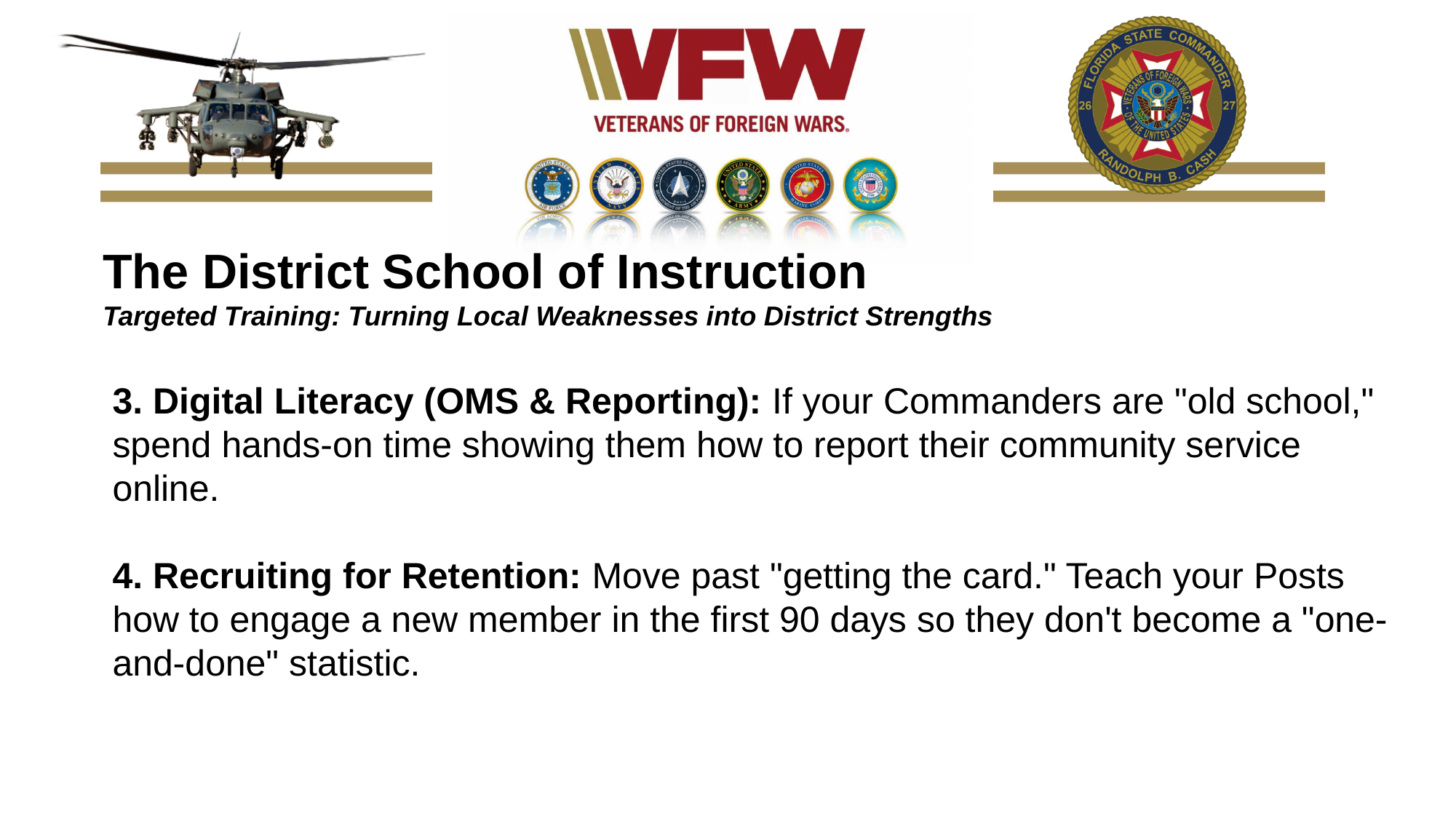

The District School of Instruction
Targeted Training: Turning Local Weaknesses into District Strengths
3. Digital Literacy (OMS & Reporting): If your Commanders are "old school," spend hands-on time showing them how to report their community service online.

4. Recruiting for Retention: Move past "getting the card." Teach your Posts how to engage a new member in the first 90 days so they don't become a "one-and-done" statistic.